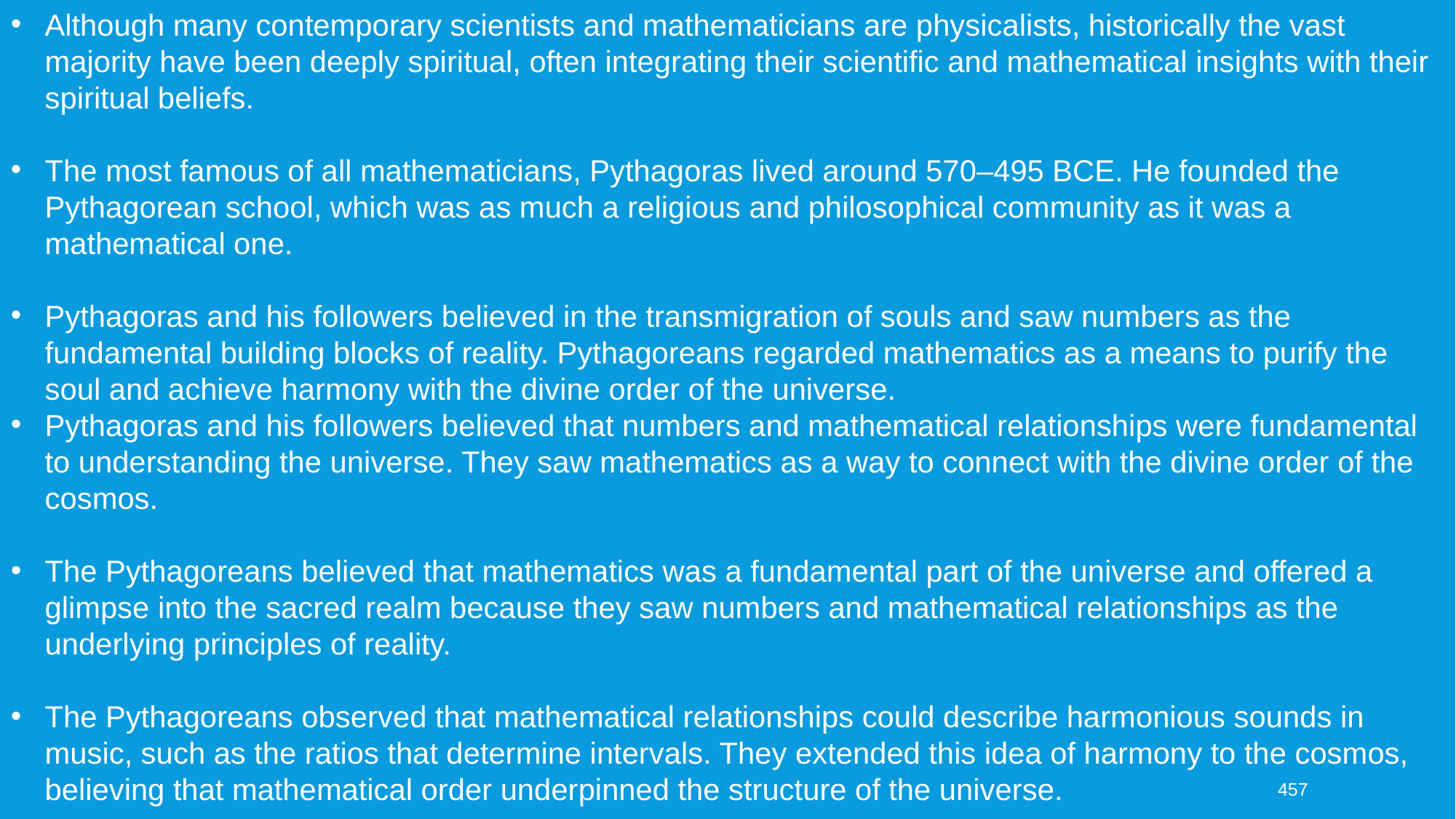

Although many contemporary scientists and mathematicians are physicalists, historically the vast majority have been deeply spiritual, often integrating their scientific and mathematical insights with their spiritual beliefs.

The most famous of all mathematicians, Pythagoras lived around 570–495 BCE. He founded the Pythagorean school, which was as much a religious and philosophical community as it was a mathematical one.

Pythagoras and his followers believed in the transmigration of souls and saw numbers as the fundamental building blocks of reality. Pythagoreans regarded mathematics as a means to purify the soul and achieve harmony with the divine order of the universe.
Pythagoras and his followers believed that numbers and mathematical relationships were fundamental to understanding the universe. They saw mathematics as a way to connect with the divine order of the cosmos.

The Pythagoreans believed that mathematics was a fundamental part of the universe and offered a glimpse into the sacred realm because they saw numbers and mathematical relationships as the underlying principles of reality.

The Pythagoreans observed that mathematical relationships could describe harmonious sounds in music, such as the ratios that determine intervals. They extended this idea of harmony to the cosmos, believing that mathematical order underpinned the structure of the universe.

457